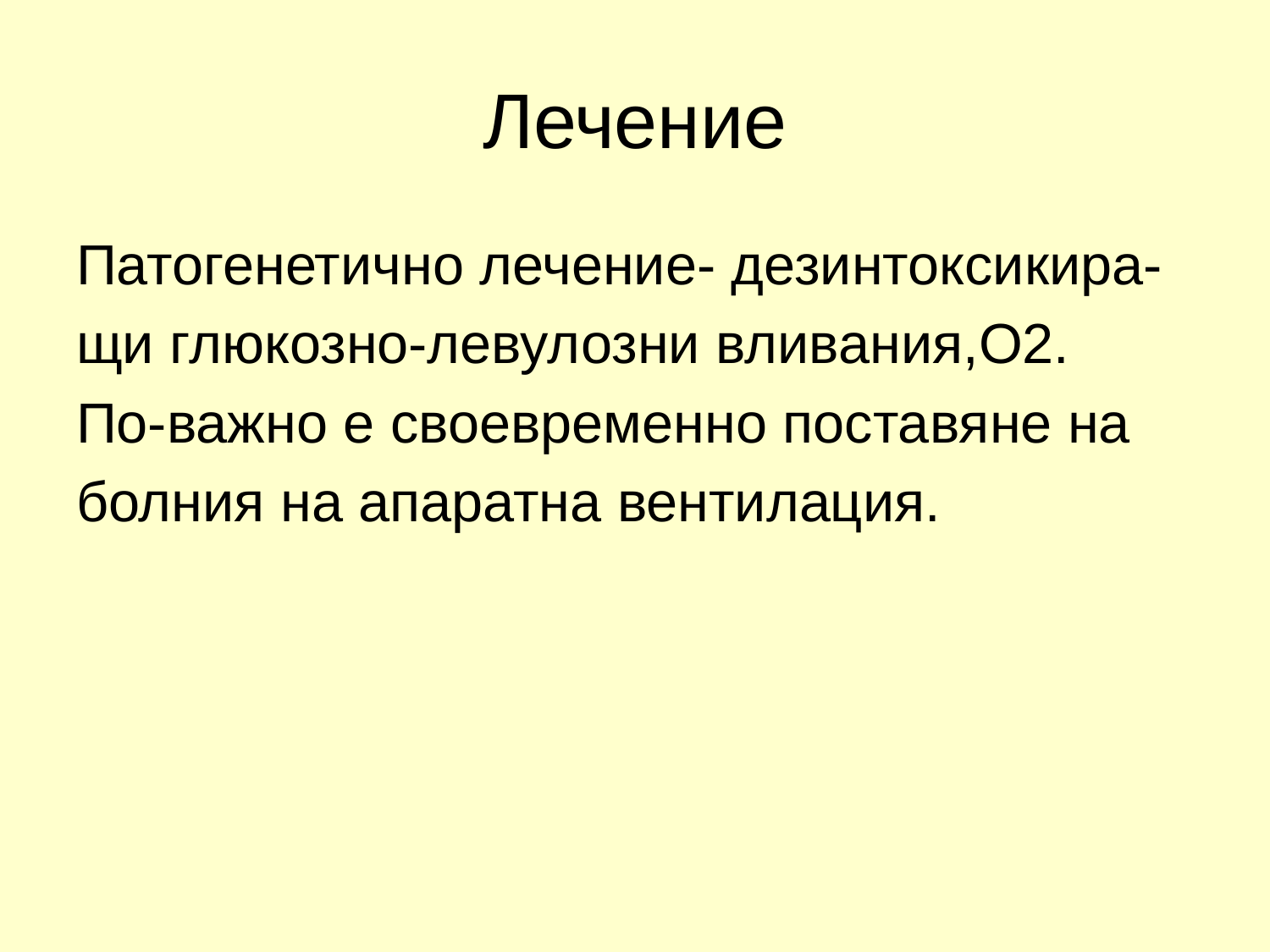

# Лечение
Патогенетично лечение- дезинтоксикира-
щи глюкозно-левулозни вливания,О2.
По-важно е своевременно поставяне на
болния на апаратна вентилация.